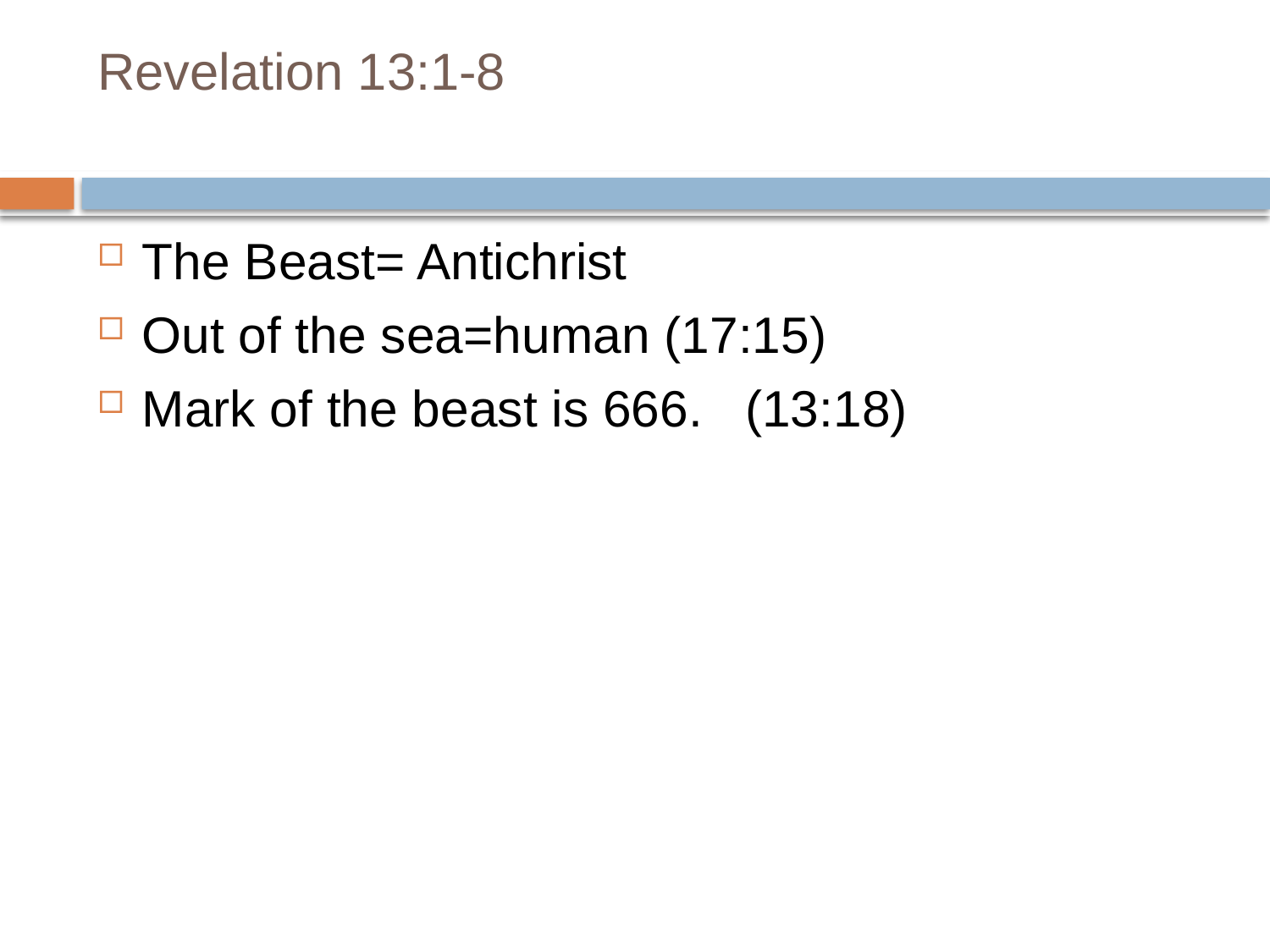

# Revelation 13:1-8
The Beast= Antichrist
Out of the sea=human (17:15)
Mark of the beast is 666.   (13:18)